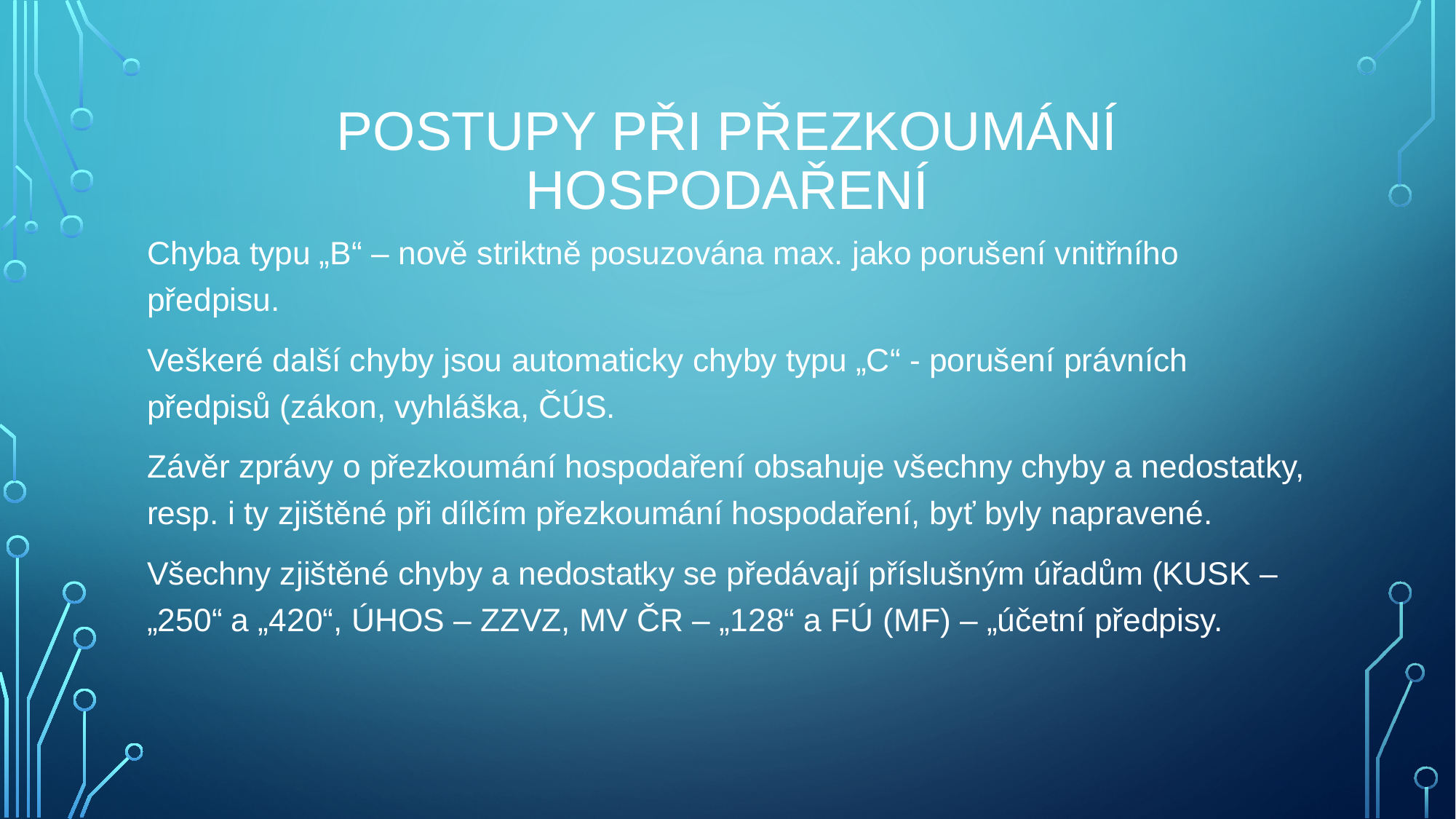

# Postupy při přezkoumání hospodaření
Chyba typu „B“ – nově striktně posuzována max. jako porušení vnitřního předpisu.
Veškeré další chyby jsou automaticky chyby typu „C“ - porušení právních předpisů (zákon, vyhláška, ČÚS.
Závěr zprávy o přezkoumání hospodaření obsahuje všechny chyby a nedostatky, resp. i ty zjištěné při dílčím přezkoumání hospodaření, byť byly napravené.
Všechny zjištěné chyby a nedostatky se předávají příslušným úřadům (KUSK – „250“ a „420“, ÚHOS – ZZVZ, MV ČR – „128“ a FÚ (MF) – „účetní předpisy.